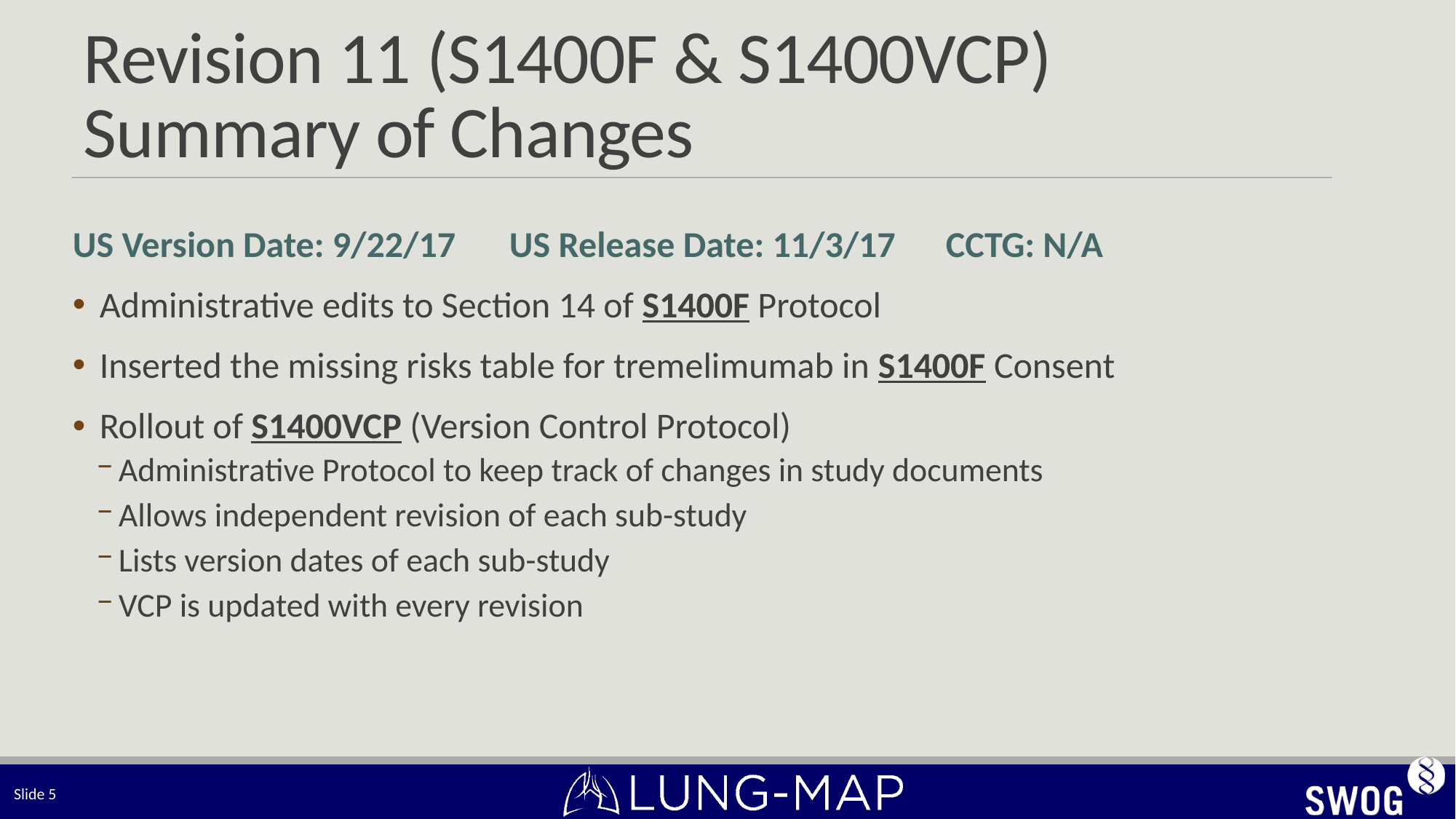

# Revision 11 (S1400F & S1400VCP) Summary of Changes
US Version Date: 9/22/17	US Release Date: 11/3/17	CCTG: N/A
Administrative edits to Section 14 of S1400F Protocol
Inserted the missing risks table for tremelimumab in S1400F Consent
Rollout of S1400VCP (Version Control Protocol)
Administrative Protocol to keep track of changes in study documents
Allows independent revision of each sub-study
Lists version dates of each sub-study
VCP is updated with every revision
Slide 5